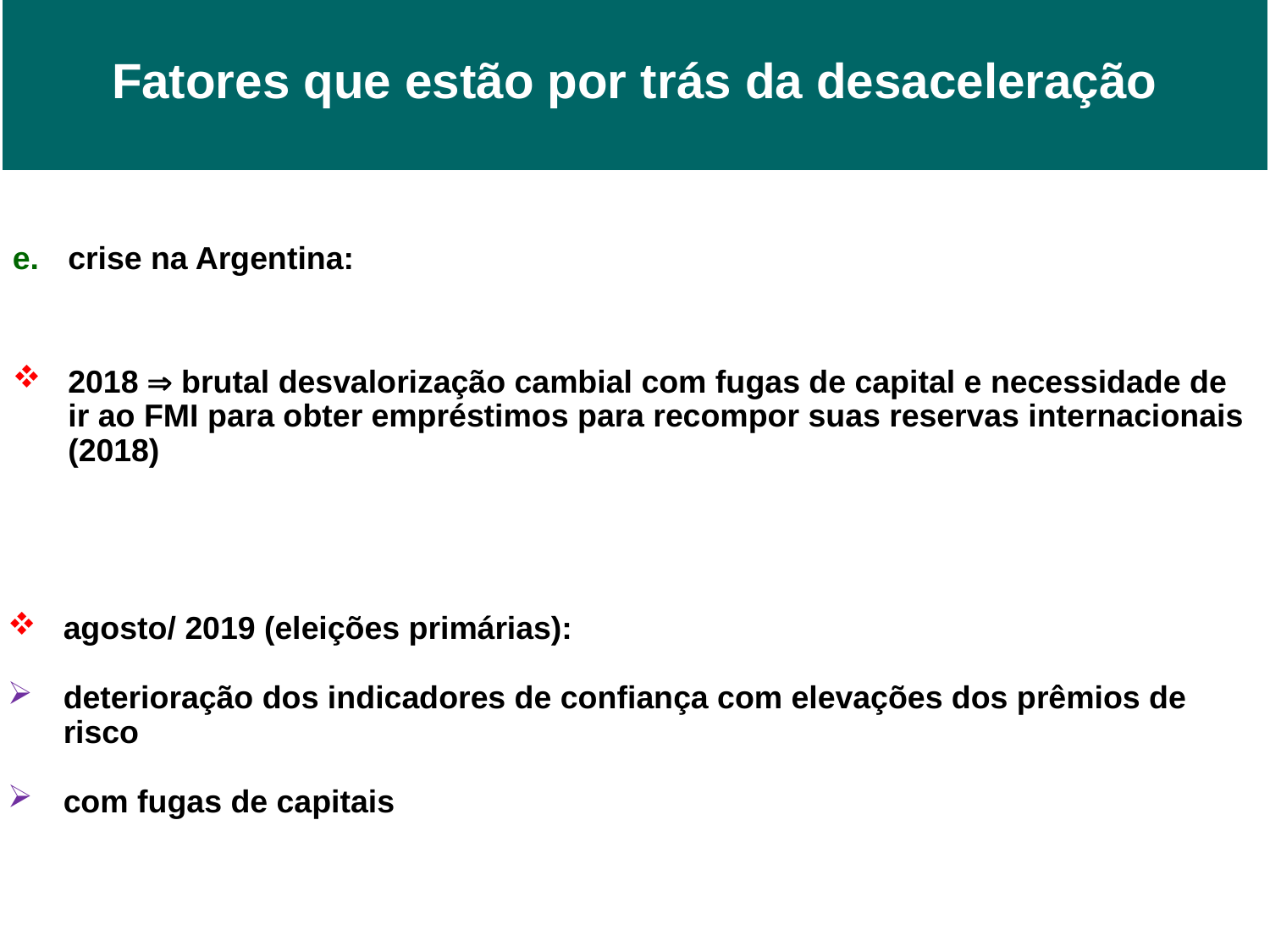

Fatores que estão por trás da desaceleração
crise na Argentina:
2018 ⇒ brutal desvalorização cambial com fugas de capital e necessidade de ir ao FMI para obter empréstimos para recompor suas reservas internacionais (2018)
agosto/ 2019 (eleições primárias):
deterioração dos indicadores de confiança com elevações dos prêmios de risco
com fugas de capitais